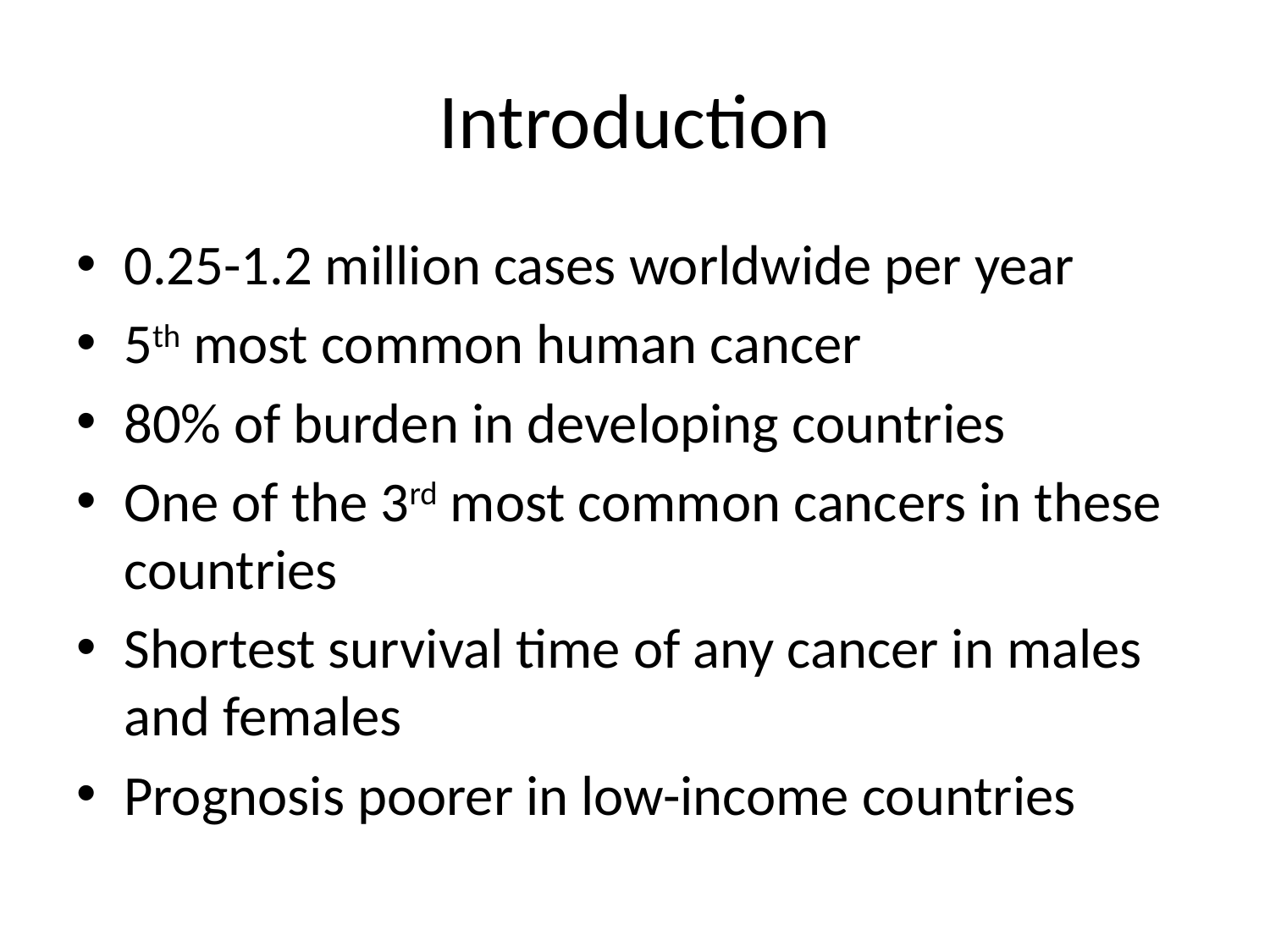

# Introduction
0.25-1.2 million cases worldwide per year
5th most common human cancer
80% of burden in developing countries
One of the 3rd most common cancers in these countries
Shortest survival time of any cancer in males and females
Prognosis poorer in low-income countries